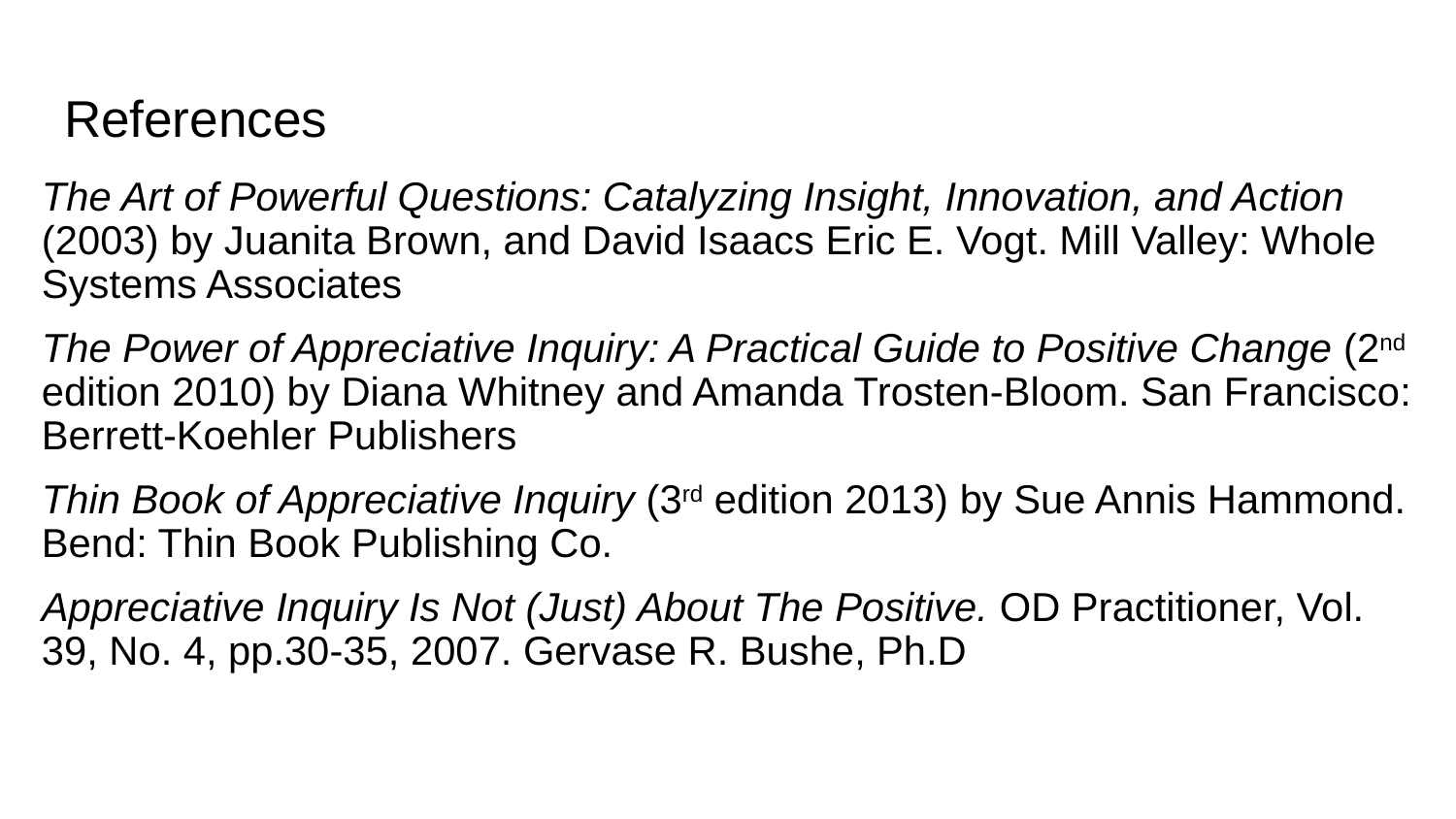

# References
The Art of Powerful Questions: Catalyzing Insight, Innovation, and Action (2003) by Juanita Brown, and David Isaacs Eric E. Vogt. Mill Valley: Whole Systems Associates
The Power of Appreciative Inquiry: A Practical Guide to Positive Change (2nd edition 2010) by Diana Whitney and Amanda Trosten-Bloom. San Francisco: Berrett-Koehler Publishers
Thin Book of Appreciative Inquiry (3rd edition 2013) by Sue Annis Hammond. Bend: Thin Book Publishing Co.
Appreciative Inquiry Is Not (Just) About The Positive. OD Practitioner, Vol. 39, No. 4, pp.30-35, 2007. Gervase R. Bushe, Ph.D